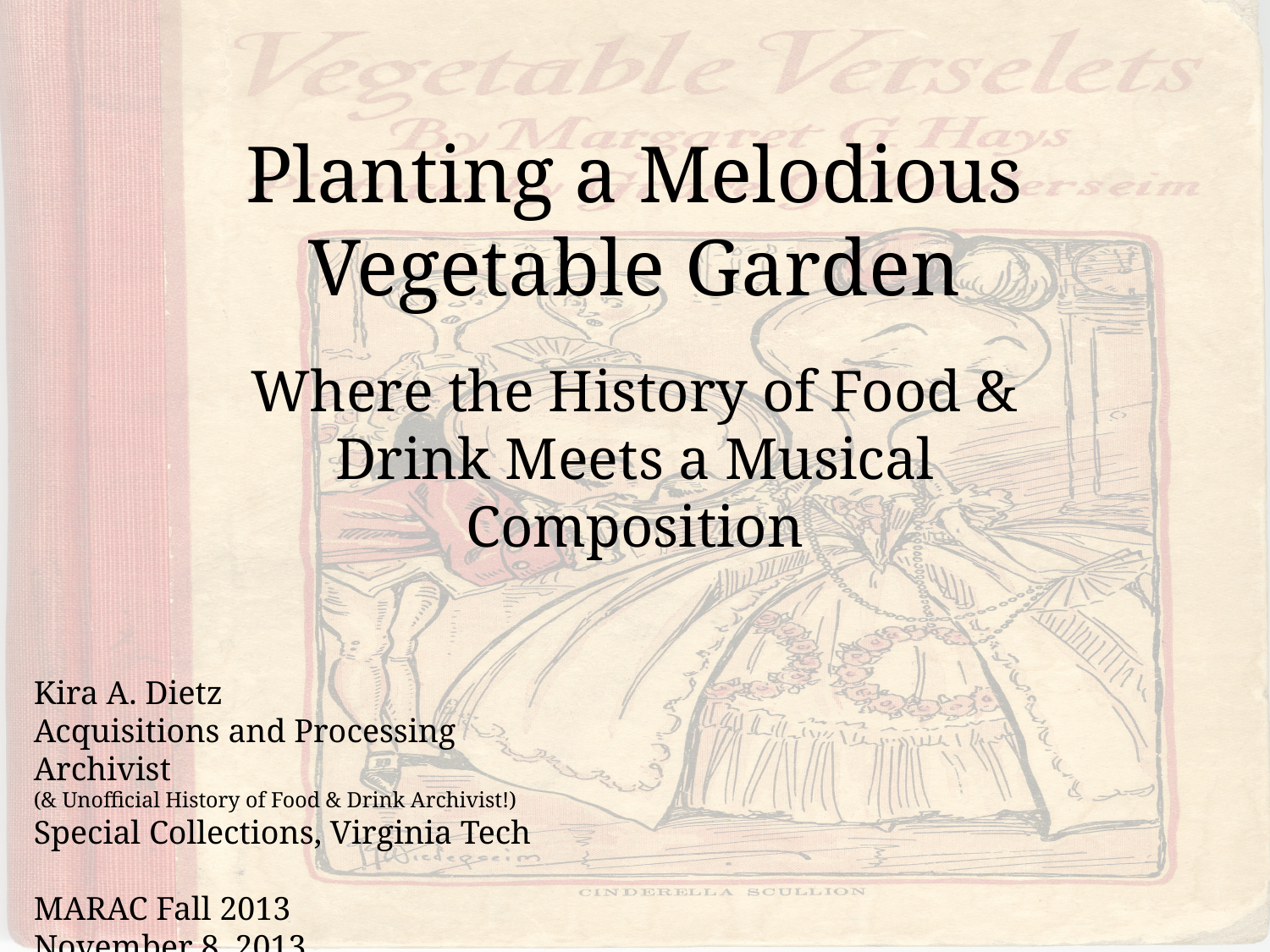

# Planting a Melodious Vegetable Garden
Where the History of Food & Drink Meets a Musical Composition
Kira A. Dietz
Acquisitions and Processing Archivist
(& Unofficial History of Food & Drink Archivist!)
Special Collections, Virginia Tech

MARAC Fall 2013
November 8, 2013